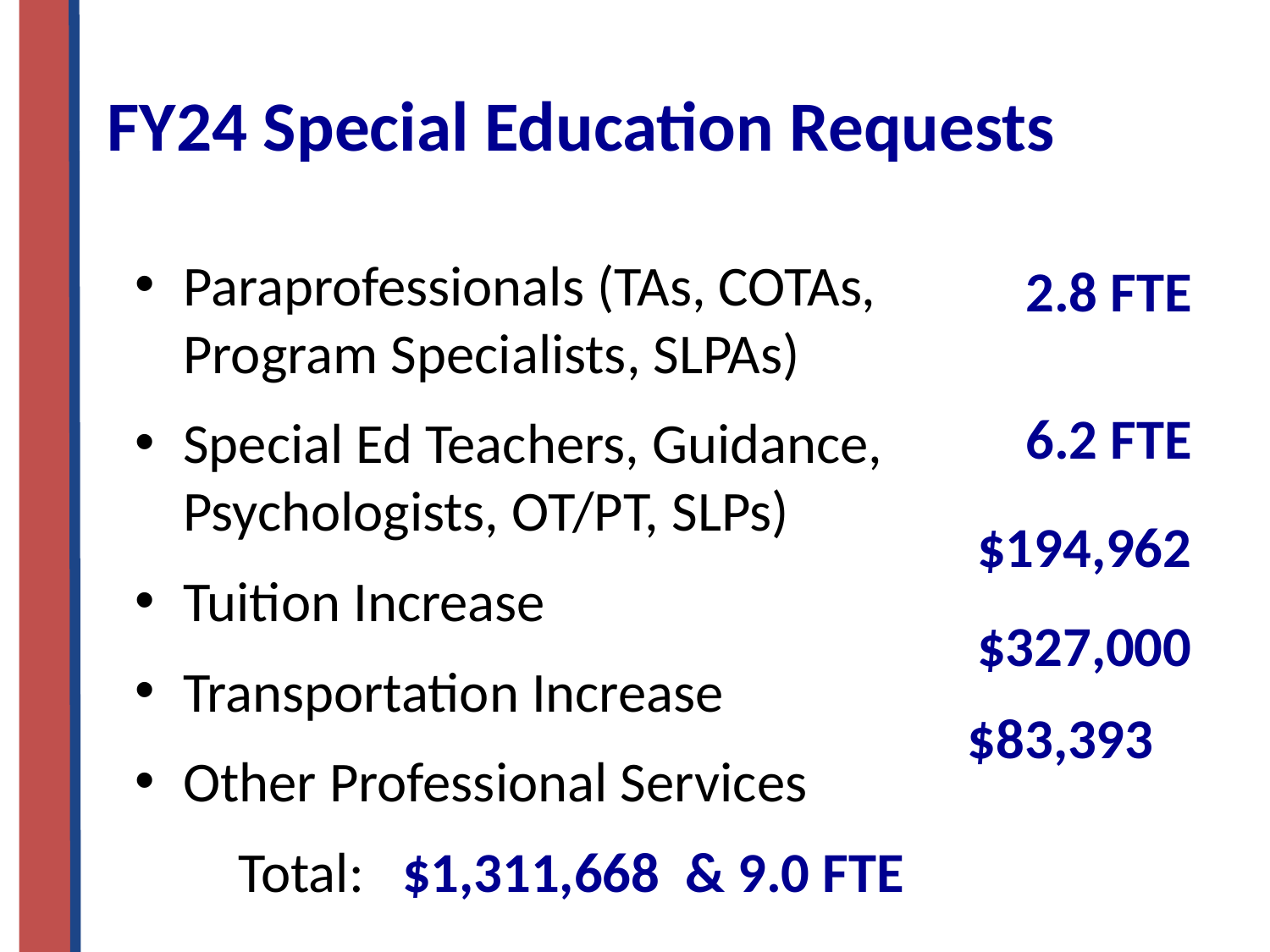

#
FY24 Special Education Requests

2.8 FTE
 6.2 FTE
$194,962

$327,000

$83,393

Paraprofessionals (TAs, COTAs, Program Specialists, SLPAs)
Special Ed Teachers, Guidance, Psychologists, OT/PT, SLPs)
Tuition Increase
Transportation Increase
Other Professional Services
Total:   $1,311,668  & 9.0 FTE